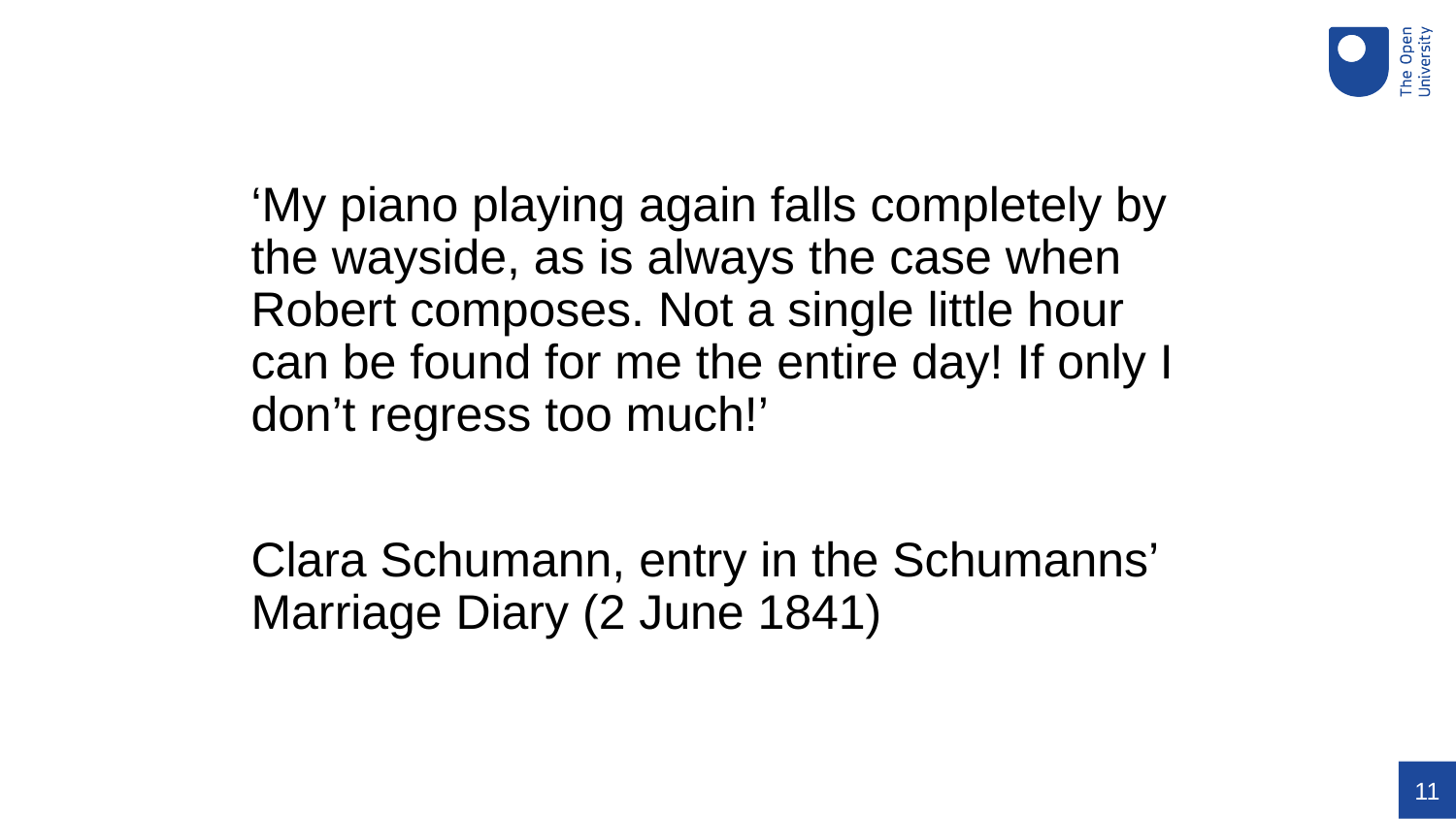

‘My piano playing again falls completely by the wayside, as is always the case when Robert composes. Not a single little hour can be found for me the entire day! If only I don’t regress too much!’

Clara Schumann, entry in the Schumanns’ Marriage Diary (2 June 1841)
11